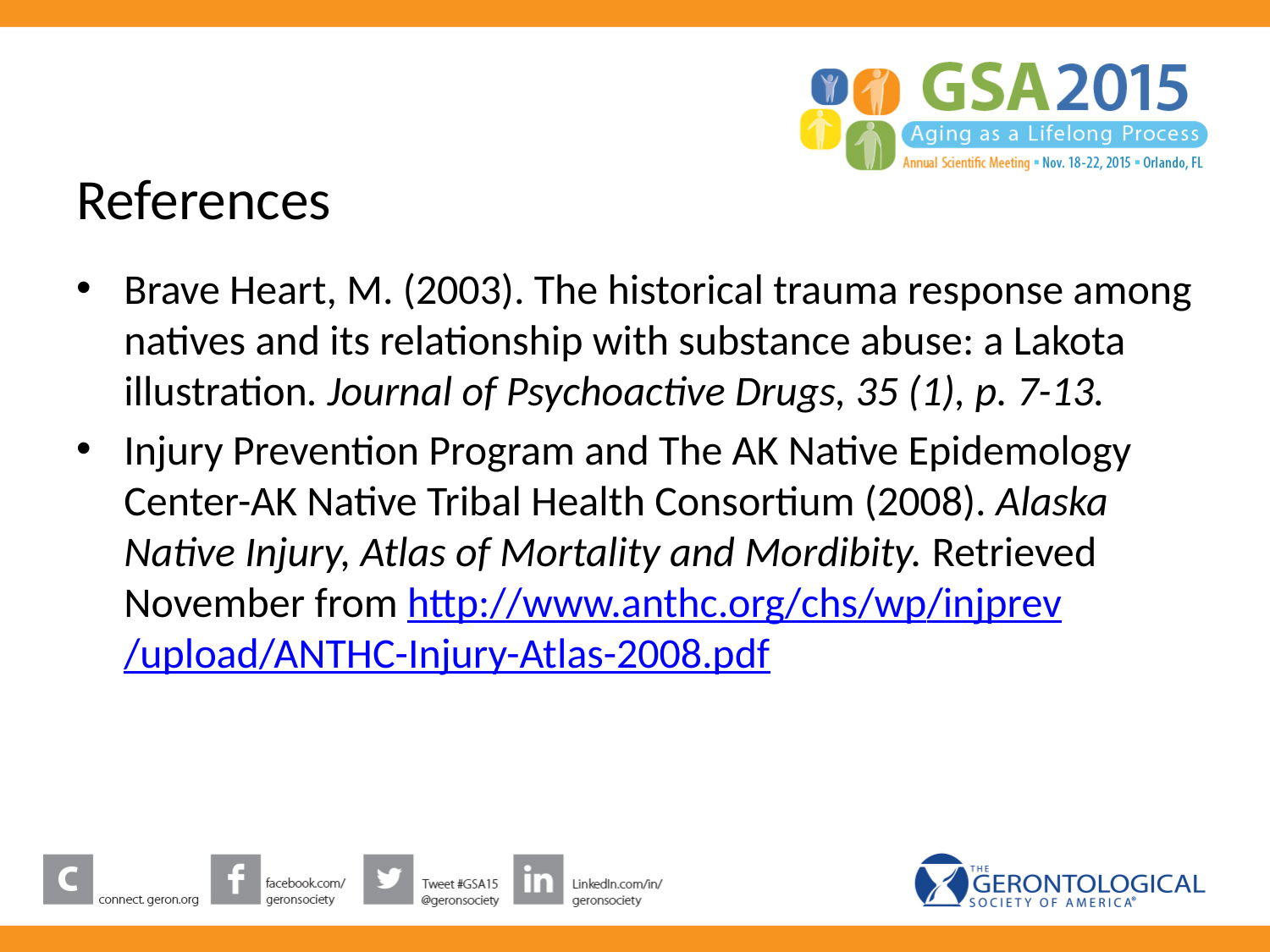

# References
Brave Heart, M. (2003). The historical trauma response among natives and its relationship with substance abuse: a Lakota illustration. Journal of Psychoactive Drugs, 35 (1), p. 7-13.
Injury Prevention Program and The AK Native Epidemology Center-AK Native Tribal Health Consortium (2008). Alaska Native Injury, Atlas of Mortality and Mordibity. Retrieved November from http://www.anthc.org/chs/wp/injprev/upload/ANTHC-Injury-Atlas-2008.pdf